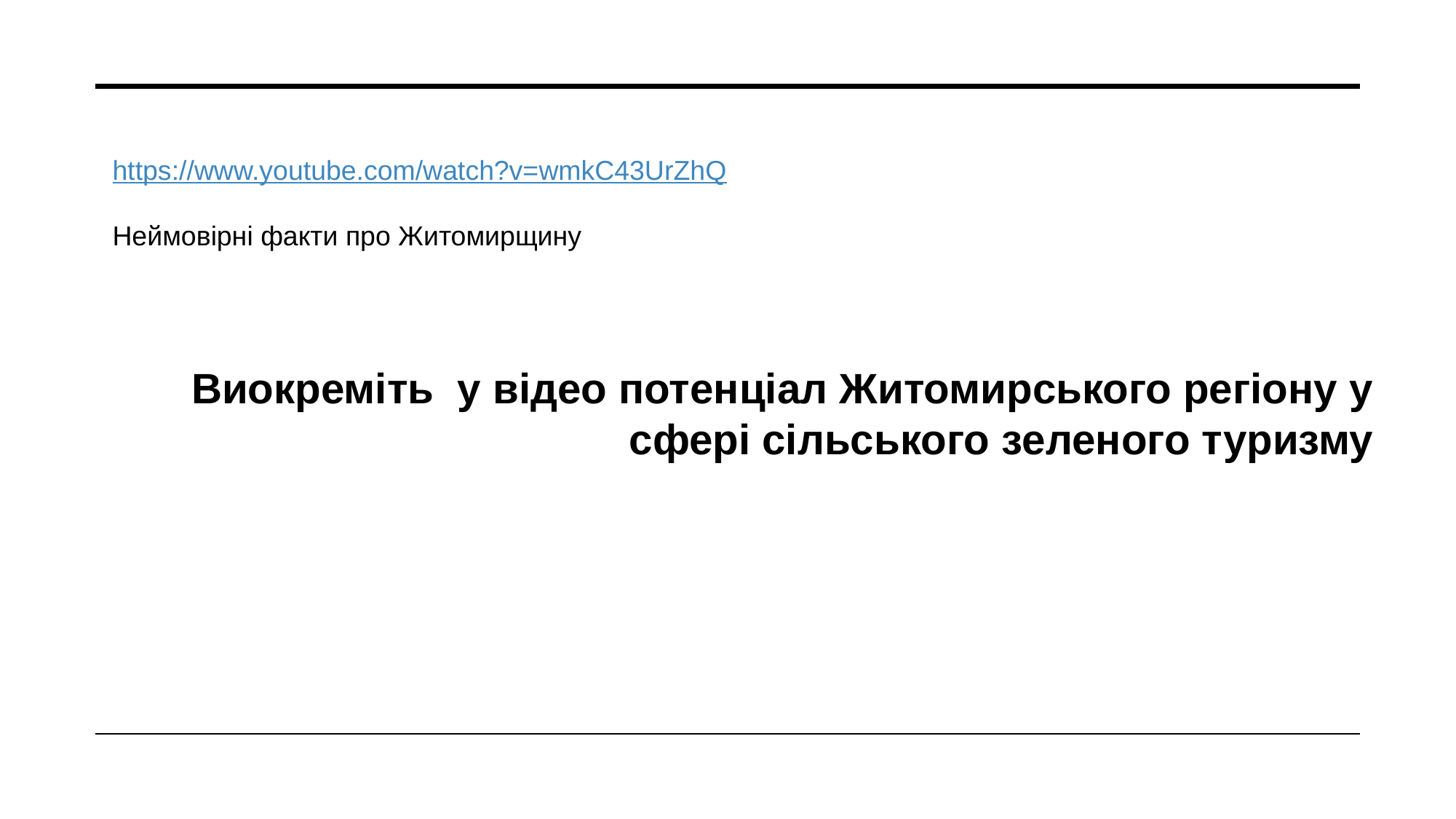

https://www.youtube.com/watch?v=wmkC43UrZhQ

Неймовірні факти про Житомирщину

Виокреміть  у відео потенціал Житомирського регіону у сфері сільського зеленого туризму